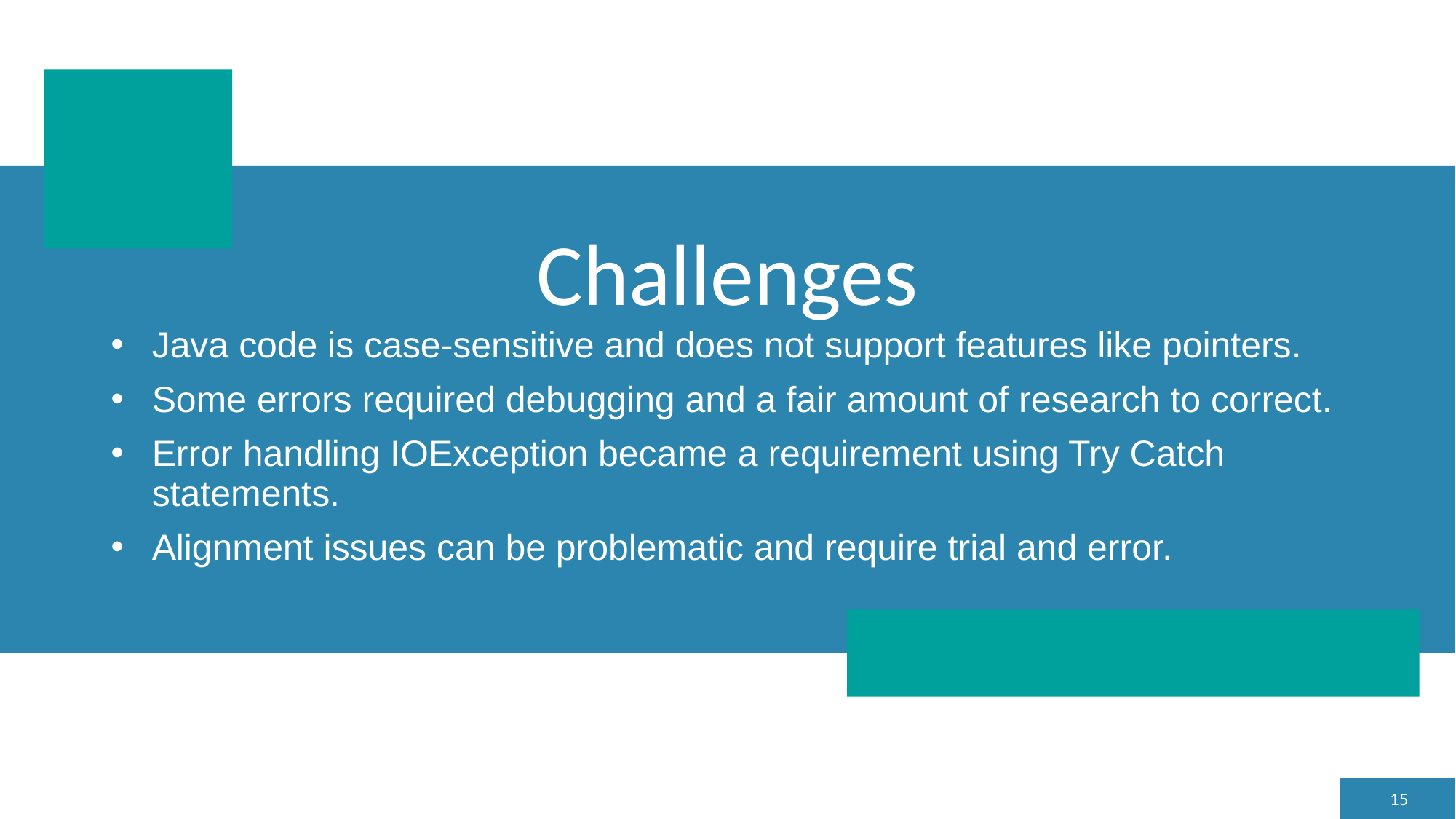

# Challenges
Java code is case-sensitive and does not support features like pointers.
Some errors required debugging and a fair amount of research to correct.
Error handling IOException became a requirement using Try Catch statements.
Alignment issues can be problematic and require trial and error.

15